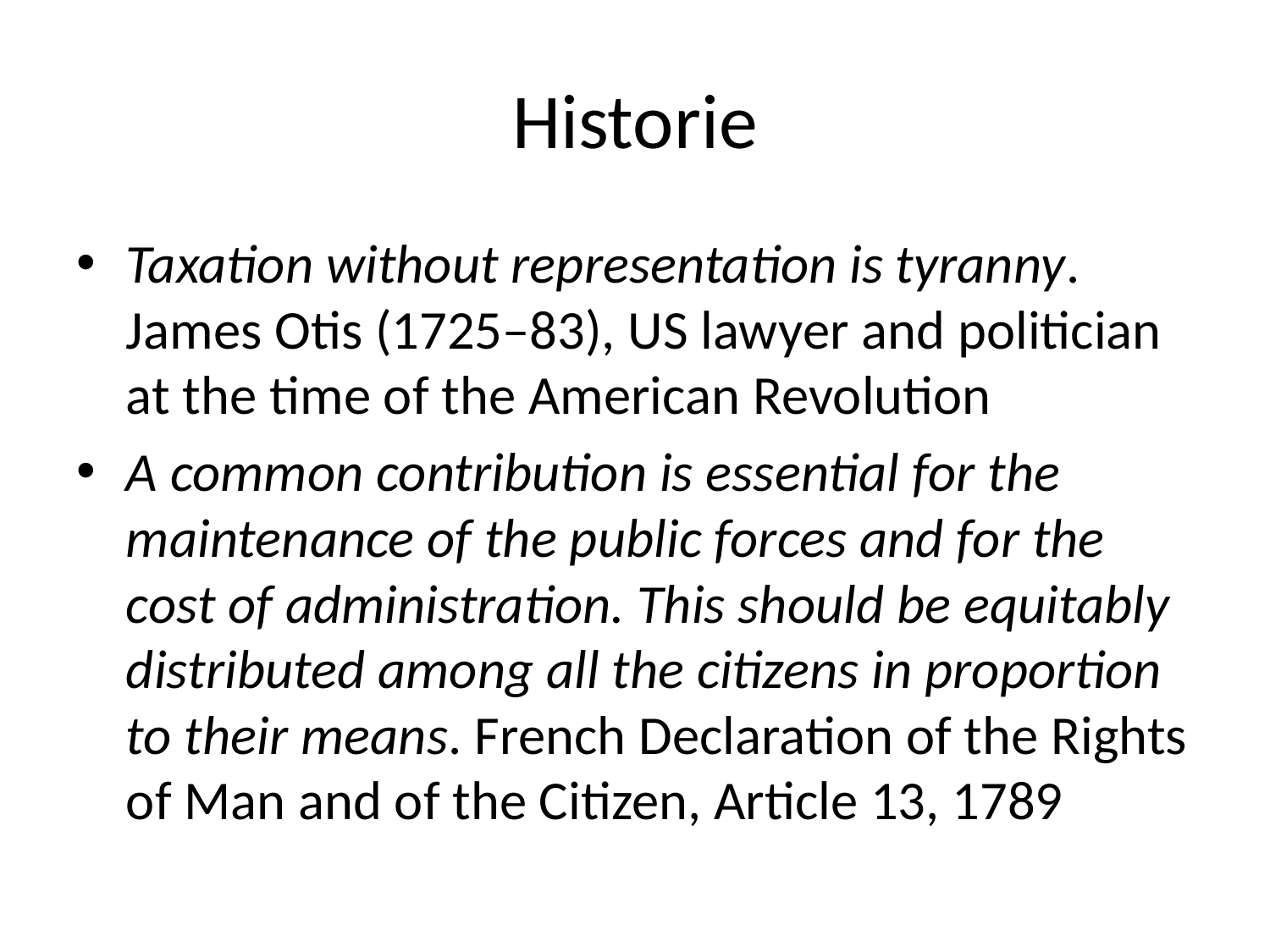

# Historie
Taxation without representation is tyranny.   James Otis (1725–83), US lawyer and politician at the time of the American Revolution
A common contribution is essential for the maintenance of the public forces and for the cost of administration. This should be equitably distributed among all the citizens in proportion to their means. French Declaration of the Rights of Man and of the Citizen, Article 13, 1789